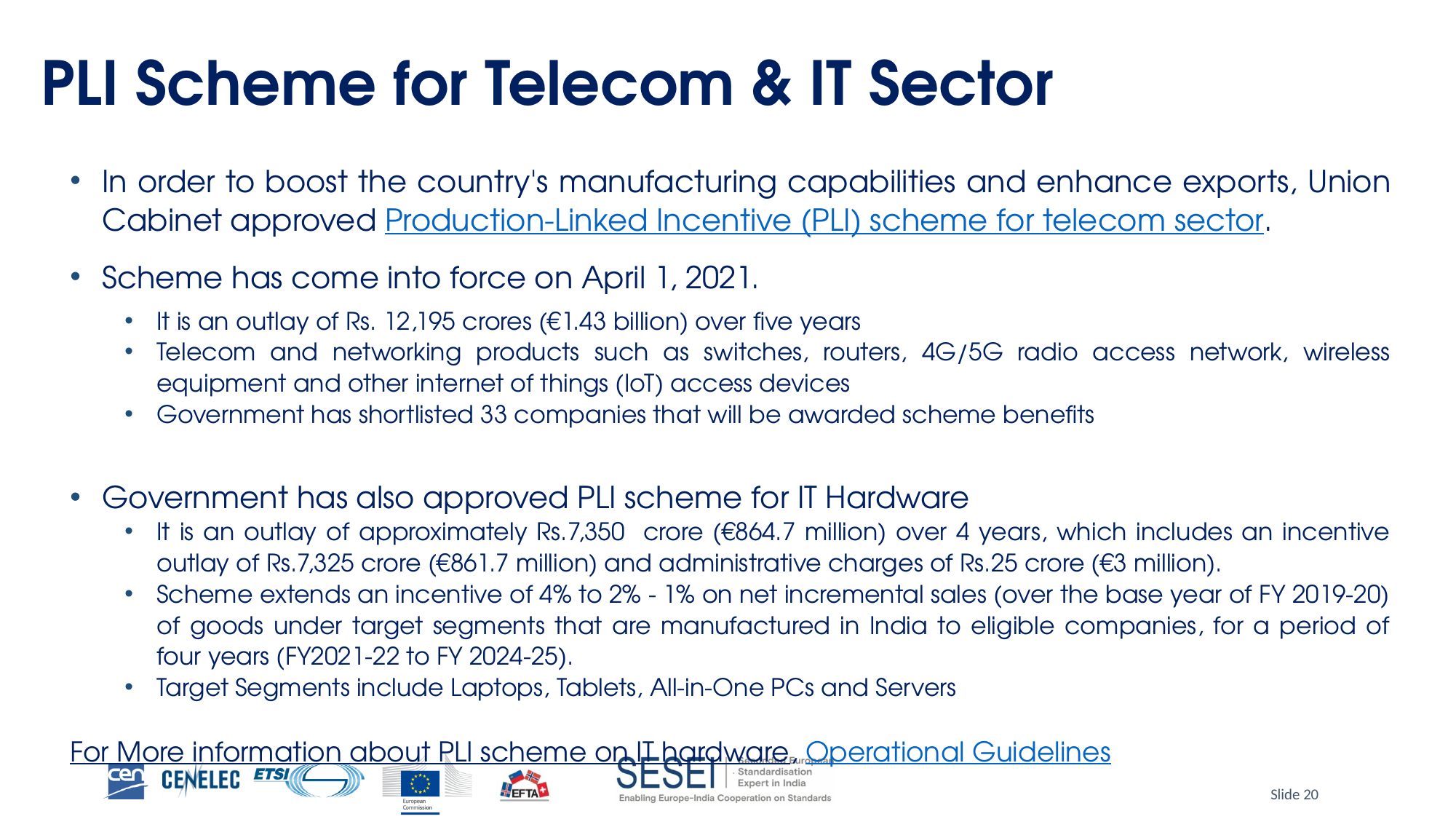

# PLI Scheme for Telecom & IT Sector
In order to boost the country's manufacturing capabilities and enhance exports, Union Cabinet approved Production-Linked Incentive (PLI) scheme for telecom sector.
Scheme has come into force on April 1, 2021.
It is an outlay of Rs. 12,195 crores (€1.43 billion) over five years
Telecom and networking products such as switches, routers, 4G/5G radio access network, wireless equipment and other internet of things (IoT) access devices
Government has shortlisted 33 companies that will be awarded scheme benefits

Government has also approved PLI scheme for IT Hardware
It is an outlay of approximately Rs.7,350  crore (€864.7 million) over 4 years, which includes an incentive outlay of Rs.7,325 crore (€861.7 million) and administrative charges of Rs.25 crore (€3 million).
Scheme extends an incentive of 4% to 2% - 1% on net incremental sales (over the base year of FY 2019-20) of goods under target segments that are manufactured in India to eligible companies, for a period of four years (FY2021-22 to FY 2024-25).
Target Segments include Laptops, Tablets, All-in-One PCs and Servers

For More information about PLI scheme on IT hardware, Operational Guidelines